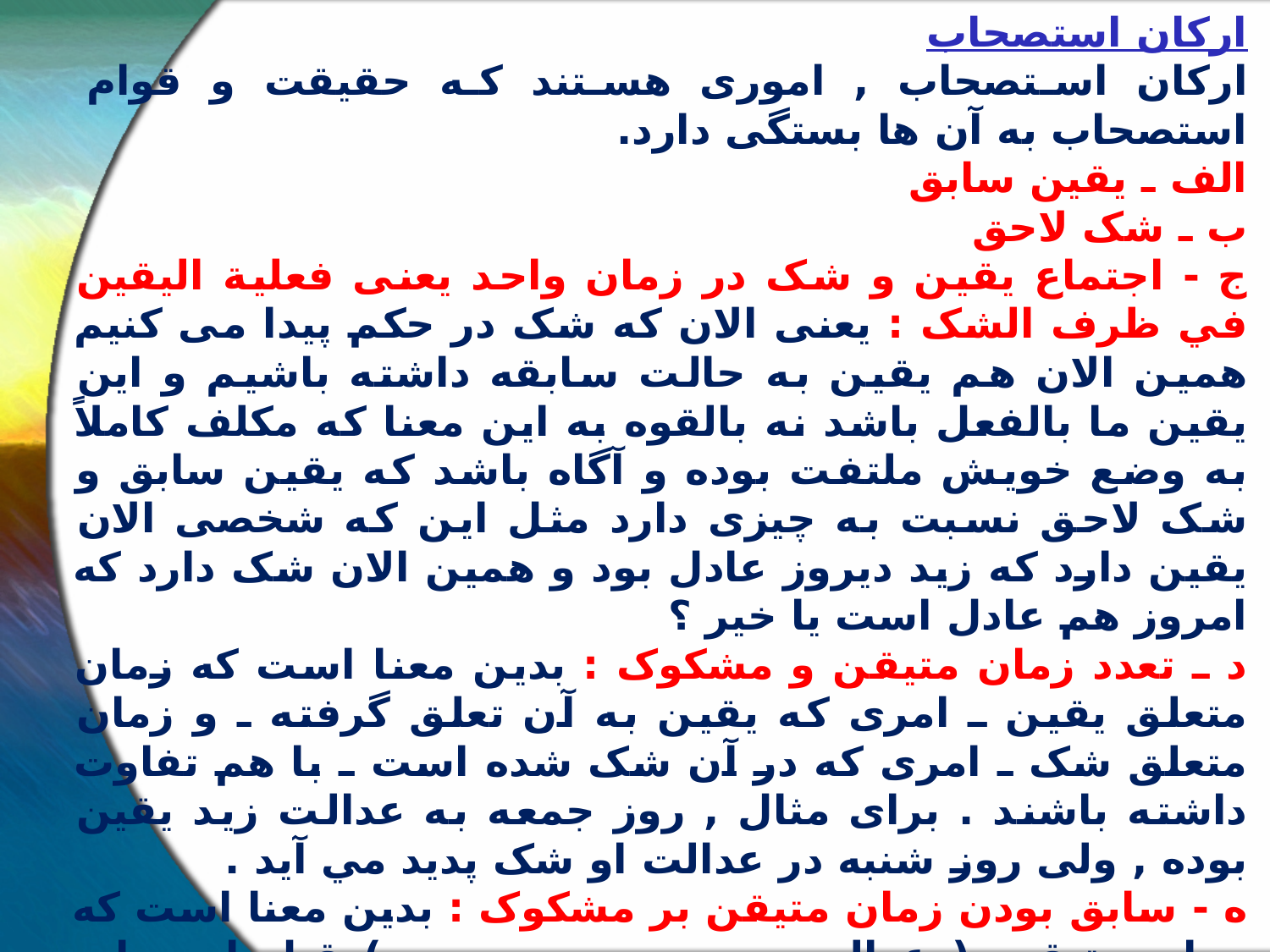

ارکان استصحاب
ارکان استصحاب , امورى هستند که حقيقت و قوام استصحاب به آن ها بستگى دارد.
الف ـ يقين سابق
ب ـ شک لاحق
ج - اجتماع يقين و شک در زمان واحد یعنی فعلية اليقين في ظرف الشک : یعنی الان که شک در حکم پیدا می کنیم همین الان هم یقین به حالت سابقه داشته باشیم و این یقین ما بالفعل باشد نه بالقوه به اين معنا که مکلف کاملاً به وضع خويش ملتفت بوده و آگاه باشد که يقين سابق و شک لاحق نسبت به چيزى دارد مثل اين که شخصى الان يقين دارد که زيد ديروز عادل بود و همين الان شک دارد که امروز هم عادل است يا خير ؟
د ـ تعدد زمان متيقن و مشکوک : بدين معنا است که زمان متعلق يقين ـ امرى که يقين به آن تعلق گرفته ـ و زمان متعلق شک ـ امرى که در آن شک شده است ـ با هم تفاوت داشته باشند . براى مثال , روز جمعه به عدالت زيد يقين بوده , ولى روز شنبه در عدالت او شک پديد مي آيد .
ه - سابق بودن زمان متيقن بر مشکوک : بدين معنا است که زمان متيقن ( عدالت زيد در روز جمعه ) قبل از زمان مشکوک ( فسق زيد در روز شنبه ) باشد , ولى اگر به عکس باشد, بر گشت آن به استصحاب قهقرايى است که دليلى بر اعتبارش نيست .
و- وحدت متعلق یقین و شک : به اين معنا است که به همان امرى که يقين تعلق گرفته شک هم تعلق بگيرد, مثل عدالت زيد در جايى که روز جمعه, به عدالت او يقين بوده, اما روز شنبه در آن شک شده است و سپس عدالت وى استصحاب مى گردد.